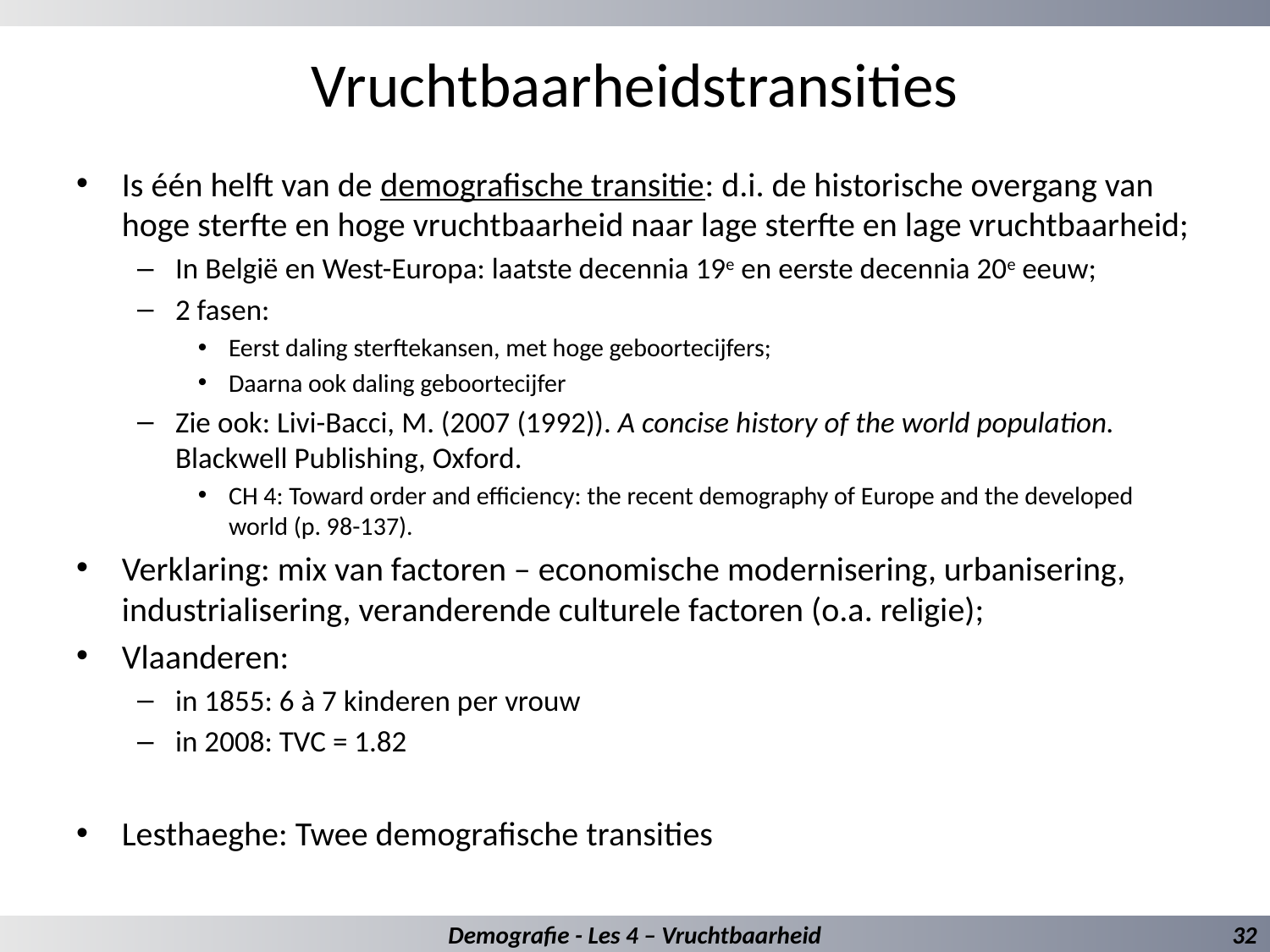

# Vruchtbaarheidstransities
Is één helft van de demografische transitie: d.i. de historische overgang van hoge sterfte en hoge vruchtbaarheid naar lage sterfte en lage vruchtbaarheid;
In België en West-Europa: laatste decennia 19e en eerste decennia 20e eeuw;
2 fasen:
Eerst daling sterftekansen, met hoge geboortecijfers;
Daarna ook daling geboortecijfer
Zie ook: Livi-Bacci, M. (2007 (1992)). A concise history of the world population. Blackwell Publishing, Oxford.
CH 4: Toward order and efficiency: the recent demography of Europe and the developed world (p. 98-137).
Verklaring: mix van factoren – economische modernisering, urbanisering, industrialisering, veranderende culturele factoren (o.a. religie);
Vlaanderen:
in 1855: 6 à 7 kinderen per vrouw
in 2008: TVC = 1.82

Lesthaeghe: Twee demografische transities